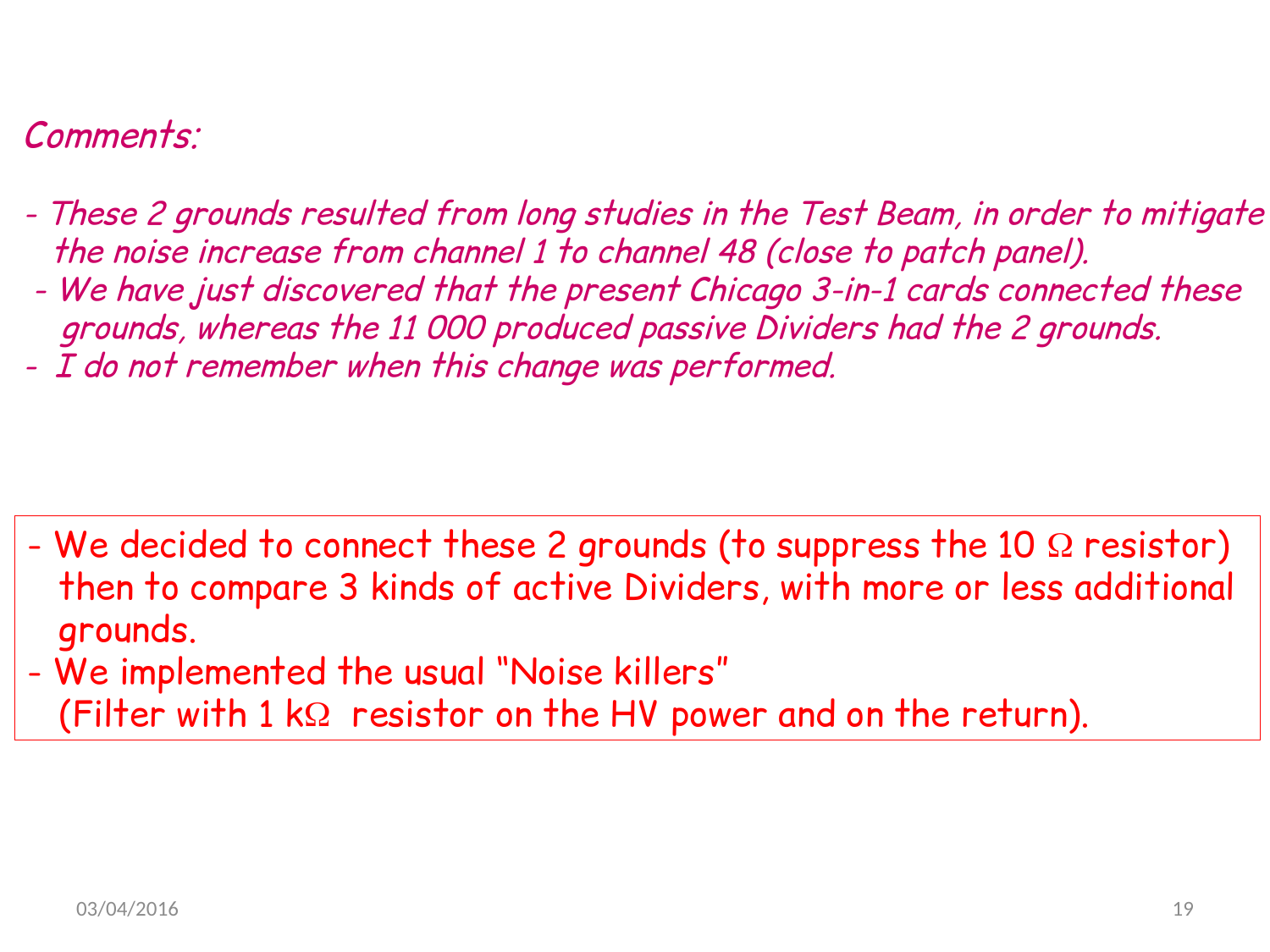

Comments:

- These 2 grounds resulted from long studies in the Test Beam, in order to mitigate
   the noise increase from channel 1 to channel 48 (close to patch panel).
 - We have just discovered that the present Chicago 3-in-1 cards connected these
    grounds, whereas the 11 000 produced passive Dividers had the 2 grounds.
-  I do not remember when this change was performed.
- We decided to connect these 2 grounds (to suppress the 10 Ω resistor)
   then to compare 3 kinds of active Dividers, with more or less additional
   grounds.
- We implemented the usual “Noise killers”
   (Filter with 1 kΩ  resistor on the HV power and on the return).
03/04/2016
19